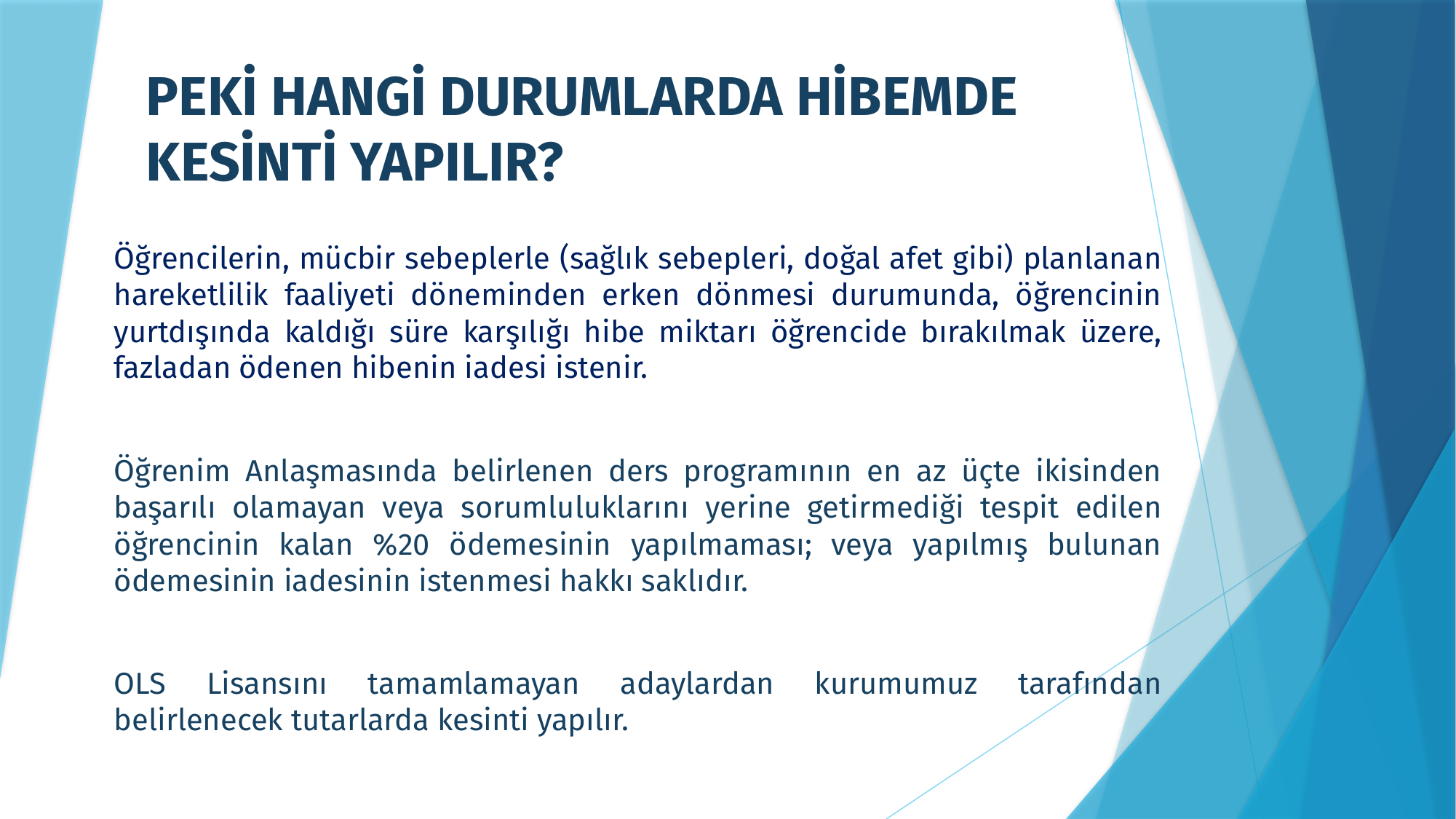

# PEKİ HANGİ DURUMLARDA HİBEMDE KESİNTİ YAPILIR?
Öğrencilerin, mücbir sebeplerle (sağlık sebepleri, doğal afet gibi) planlanan hareketlilik faaliyeti döneminden erken dönmesi durumunda, öğrencinin yurtdışında kaldığı süre karşılığı hibe miktarı öğrencide bırakılmak üzere, fazladan ödenen hibenin iadesi istenir.

Öğrenim Anlaşmasında belirlenen ders programının en az üçte ikisinden başarılı olamayan veya sorumluluklarını yerine getirmediği tespit edilen öğrencinin kalan %20 ödemesinin yapılmaması; veya yapılmış bulunan ödemesinin iadesinin istenmesi hakkı saklıdır.

OLS Lisansını tamamlamayan adaylardan kurumumuz tarafından belirlenecek tutarlarda kesinti yapılır.